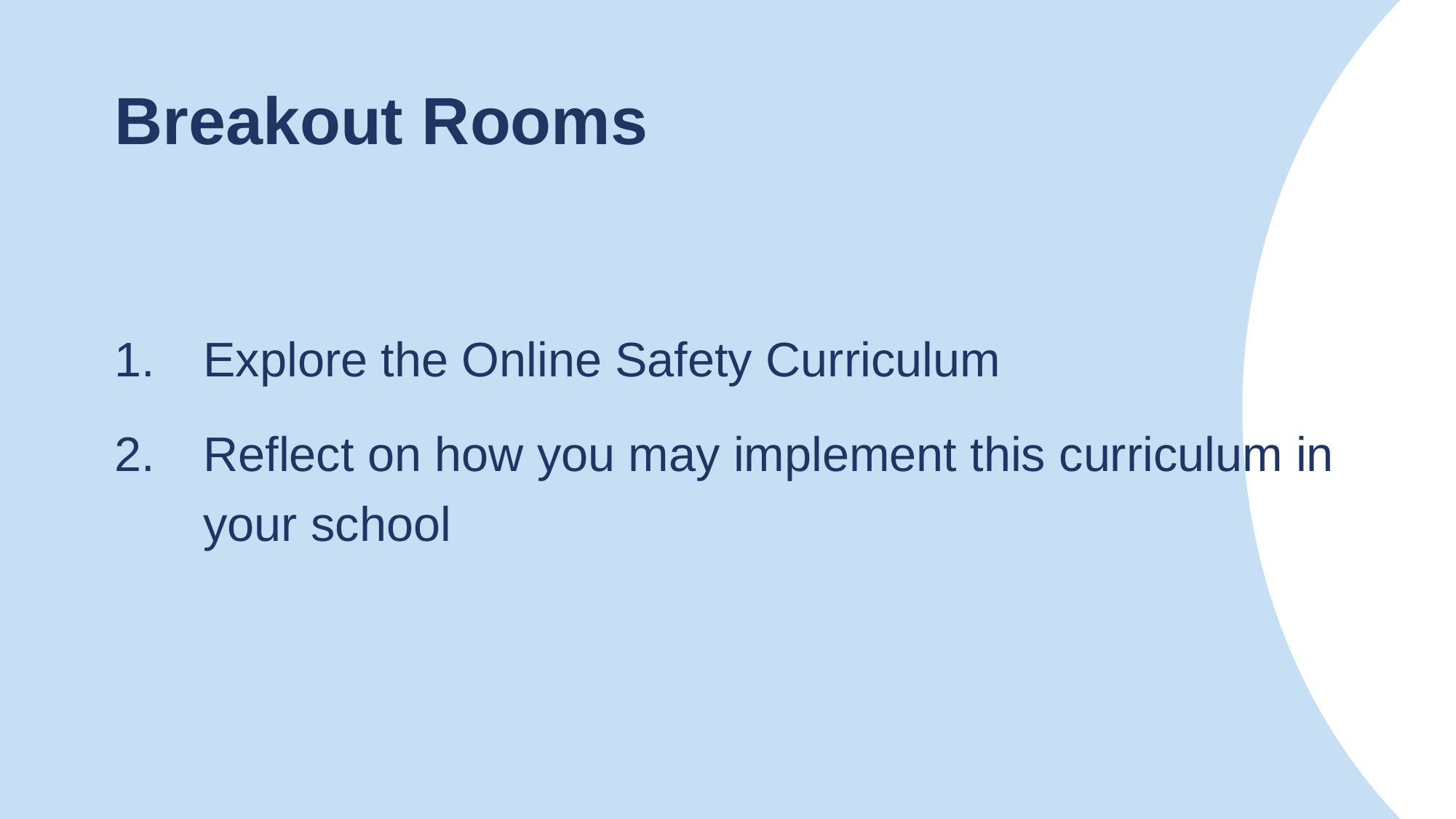

# Breakout Rooms
Explore the Online Safety Curriculum
Reflect on how you may implement this curriculum in your school